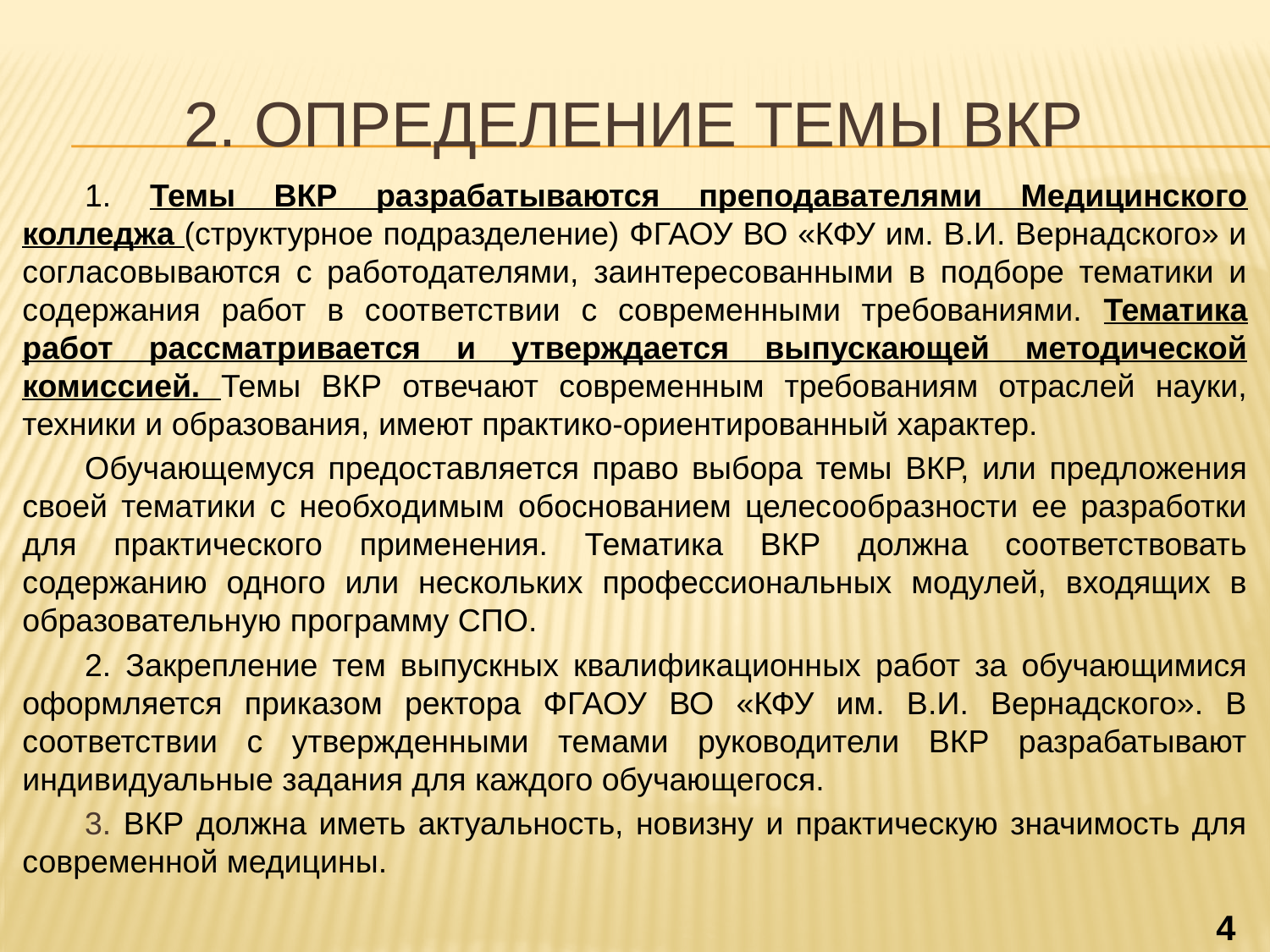

# 2. Определение темы ВКР
1. Темы ВКР разрабатываются преподавателями Медицинского колледжа (структурное подразделение) ФГАОУ ВО «КФУ им. В.И. Вернадского» и согласовываются с работодателями, заинтересованными в подборе тематики и содержания работ в соответствии с современными требованиями. Тематика работ рассматривается и утверждается выпускающей методической комиссией. Темы ВКР отвечают современным требованиям отраслей науки, техники и образования, имеют практико-ориентированный характер.
Обучающемуся предоставляется право выбора темы ВКР, или предложения своей тематики с необходимым обоснованием целесообразности ее разработки для практического применения. Тематика ВКР должна соответствовать содержанию одного или нескольких профессиональных модулей, входящих в образовательную программу СПО.
2. Закрепление тем выпускных квалификационных работ за обучающимися оформляется приказом ректора ФГАОУ ВО «КФУ им. В.И. Вернадского». В соответствии с утвержденными темами руководители ВКР разрабатывают индивидуальные задания для каждого обучающегося.
3. ВКР должна иметь актуальность, новизну и практическую значимость для современной медицины.

4